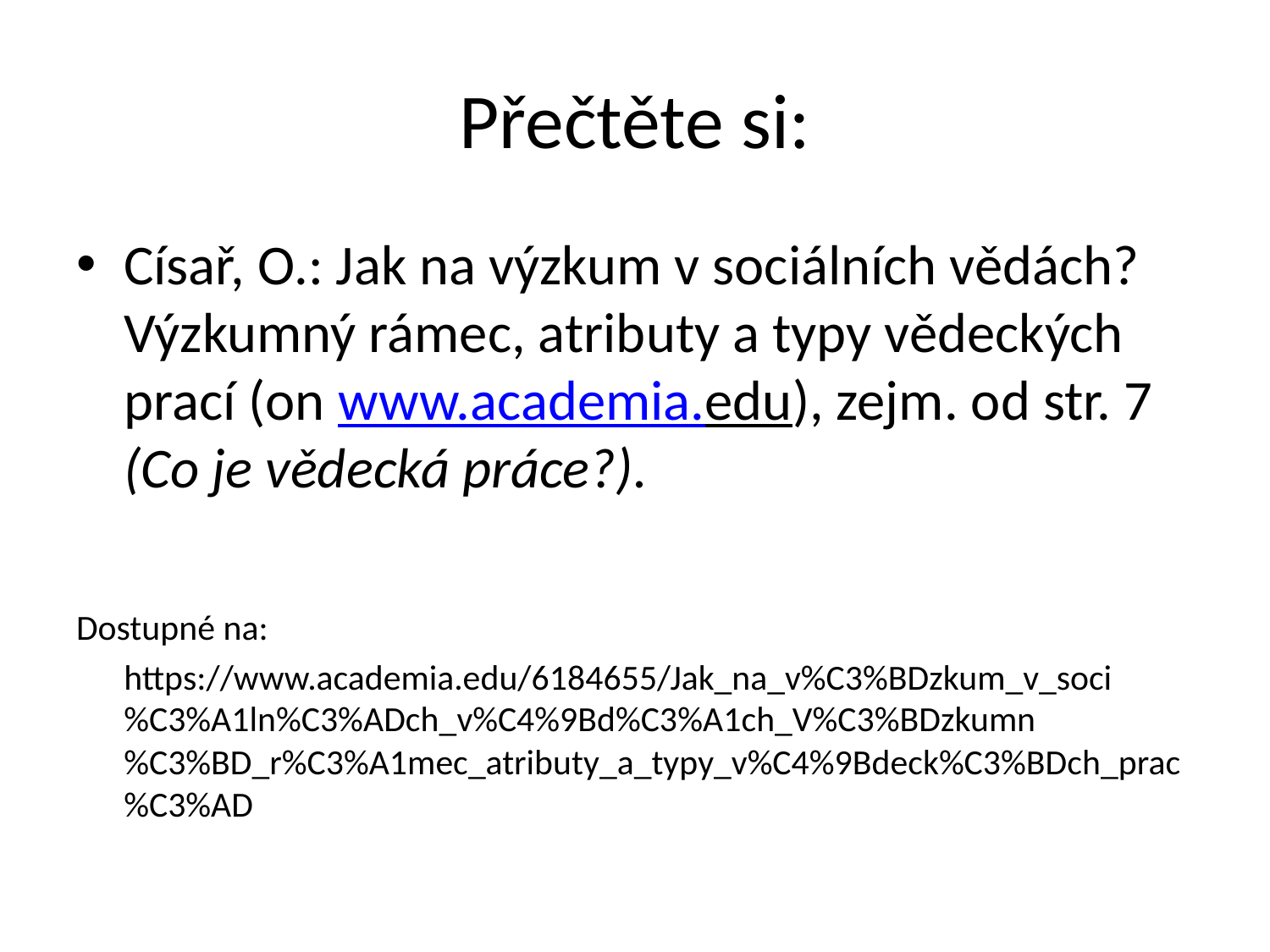

# Přečtěte si:
Císař, O.: Jak na výzkum v sociálních vědách? Výzkumný rámec, atributy a typy vědeckých prací (on www.academia.edu), zejm. od str. 7 (Co je vědecká práce?).

Dostupné na:
	https://www.academia.edu/6184655/Jak_na_v%C3%BDzkum_v_soci%C3%A1ln%C3%ADch_v%C4%9Bd%C3%A1ch_V%C3%BDzkumn%C3%BD_r%C3%A1mec_atributy_a_typy_v%C4%9Bdeck%C3%BDch_prac%C3%AD